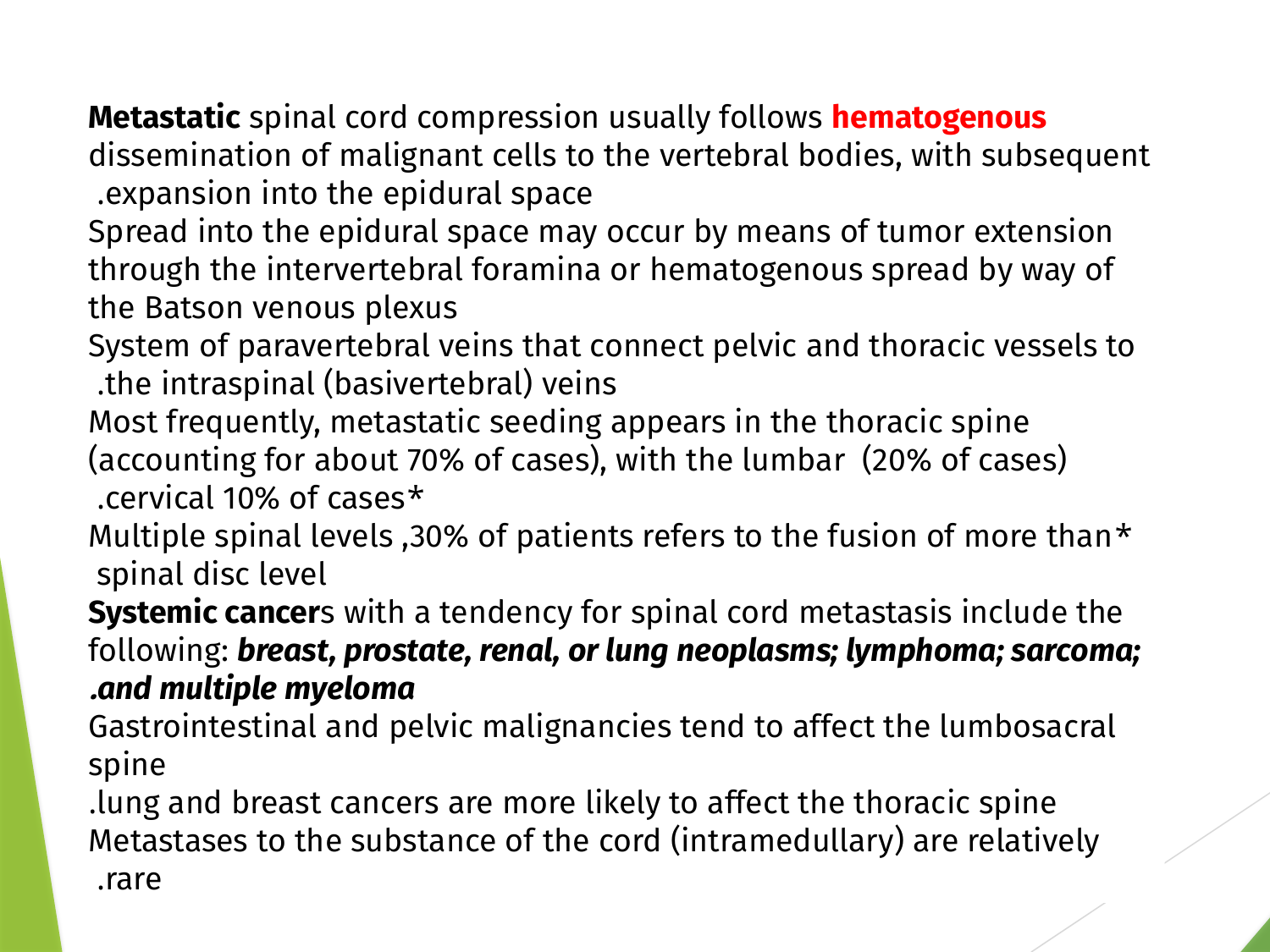

Metastatic spinal cord compression usually follows hematogenous dissemination of malignant cells to the vertebral bodies, with subsequent expansion into the epidural space.
Spread into the epidural space may occur by means of tumor extension through the intervertebral foramina or hematogenous spread by way of the Batson venous plexus
System of paravertebral veins that connect pelvic and thoracic vessels to the intraspinal (basivertebral) veins.
Most frequently, metastatic seeding appears in the thoracic spine (accounting for about 70% of cases), with the lumbar  (20% of cases)
 *cervical 10% of cases.
*Multiple spinal levels ,30% of patients refers to the fusion of more than spinal disc level
Systemic cancers with a tendency for spinal cord metastasis include the following: breast, prostate, renal, or lung neoplasms; lymphoma; sarcoma; and multiple myeloma.
 Gastrointestinal and pelvic malignancies tend to affect the lumbosacral spine
lung and breast cancers are more likely to affect the thoracic spine.
Metastases to the substance of the cord (intramedullary) are relatively rare.